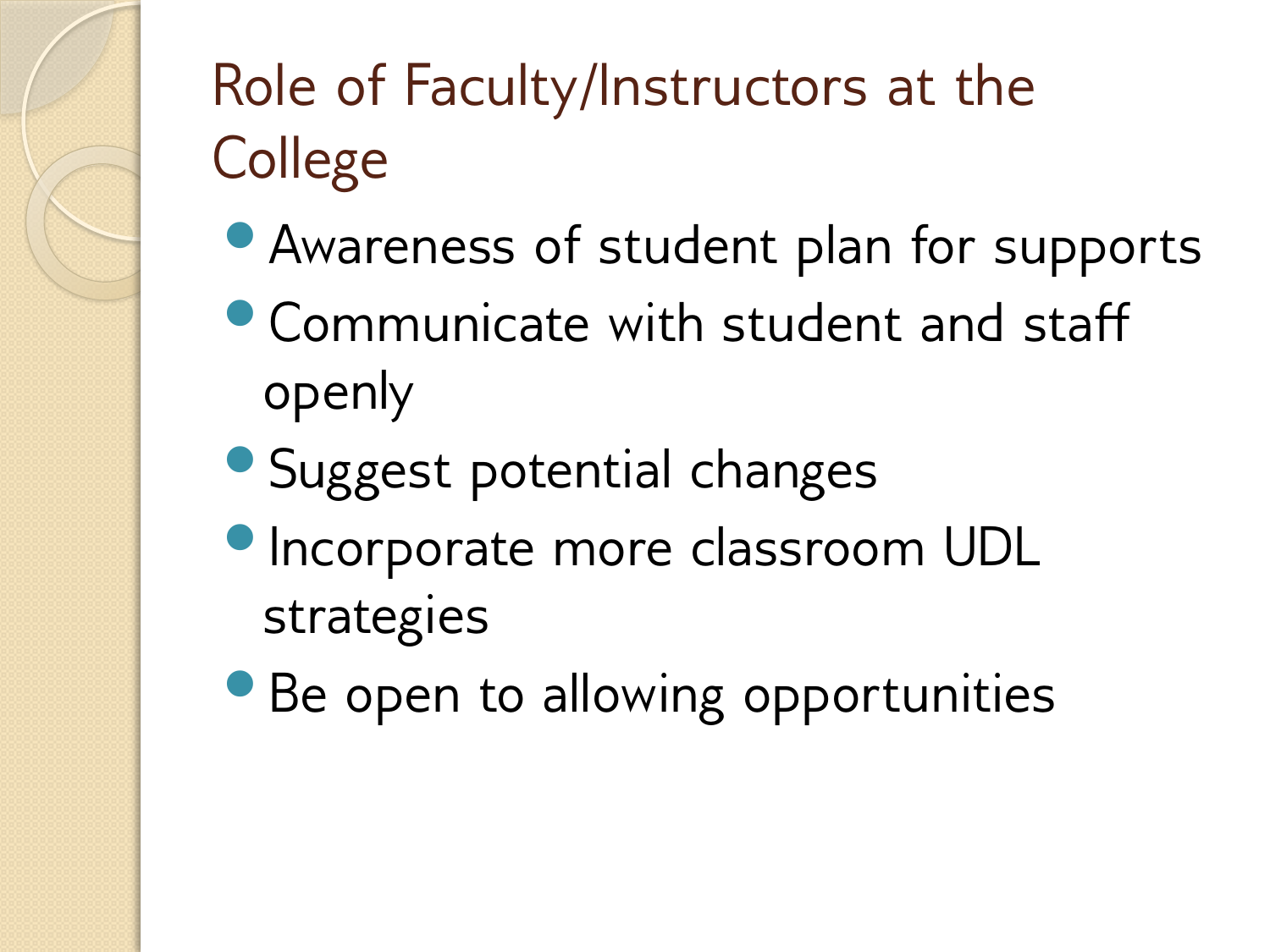

# Role of Faculty/Instructors at the College
Awareness of student plan for supports
Communicate with student and staff openly
Suggest potential changes
Incorporate more classroom UDL strategies
Be open to allowing opportunities